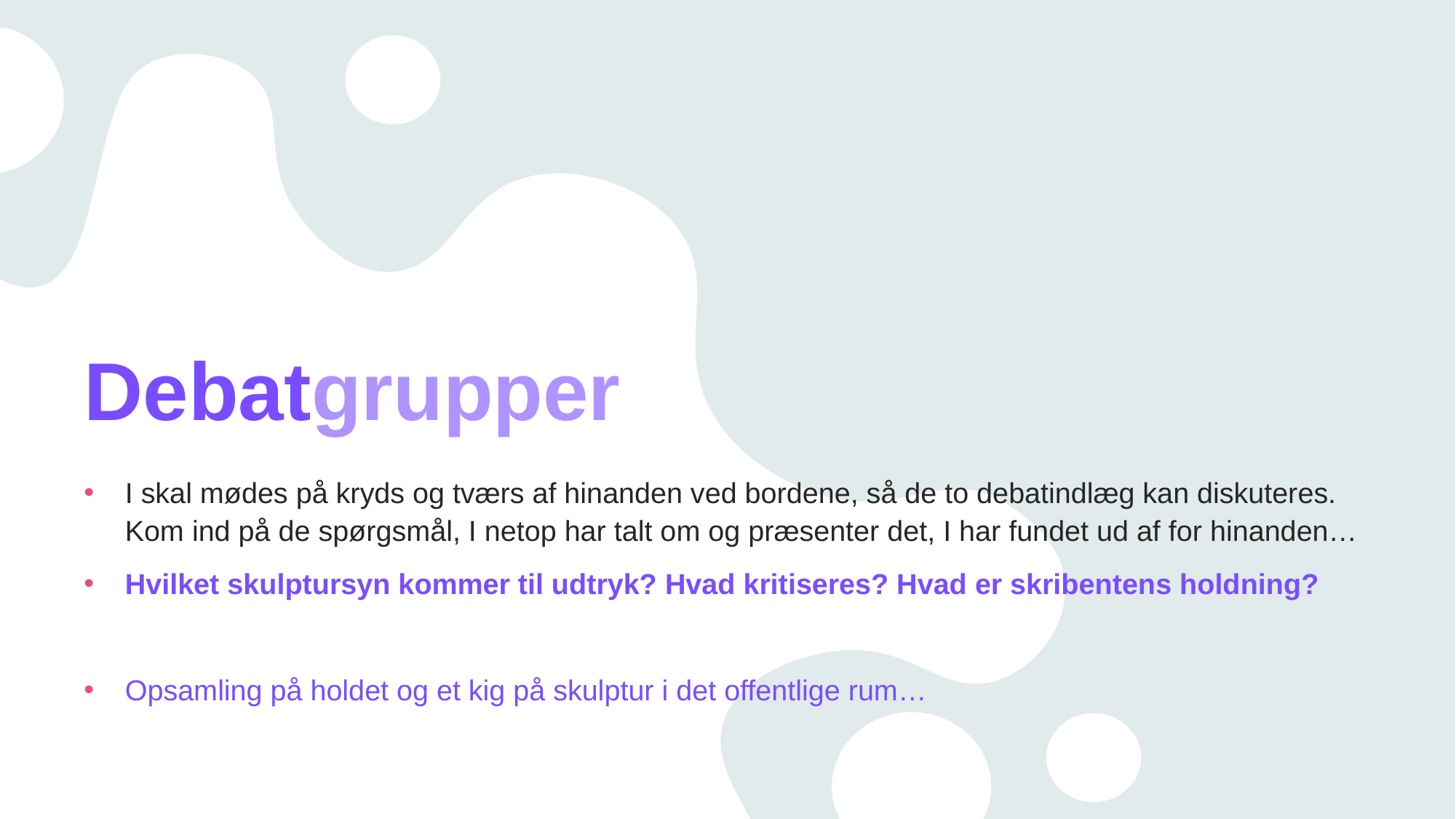

# Debatgrupper
I skal mødes på kryds og tværs af hinanden ved bordene, så de to debatindlæg kan diskuteres. Kom ind på de spørgsmål, I netop har talt om og præsenter det, I har fundet ud af for hinanden…
Hvilket skulptursyn kommer til udtryk? Hvad kritiseres? Hvad er skribentens holdning?

Opsamling på holdet og et kig på skulptur i det offentlige rum…